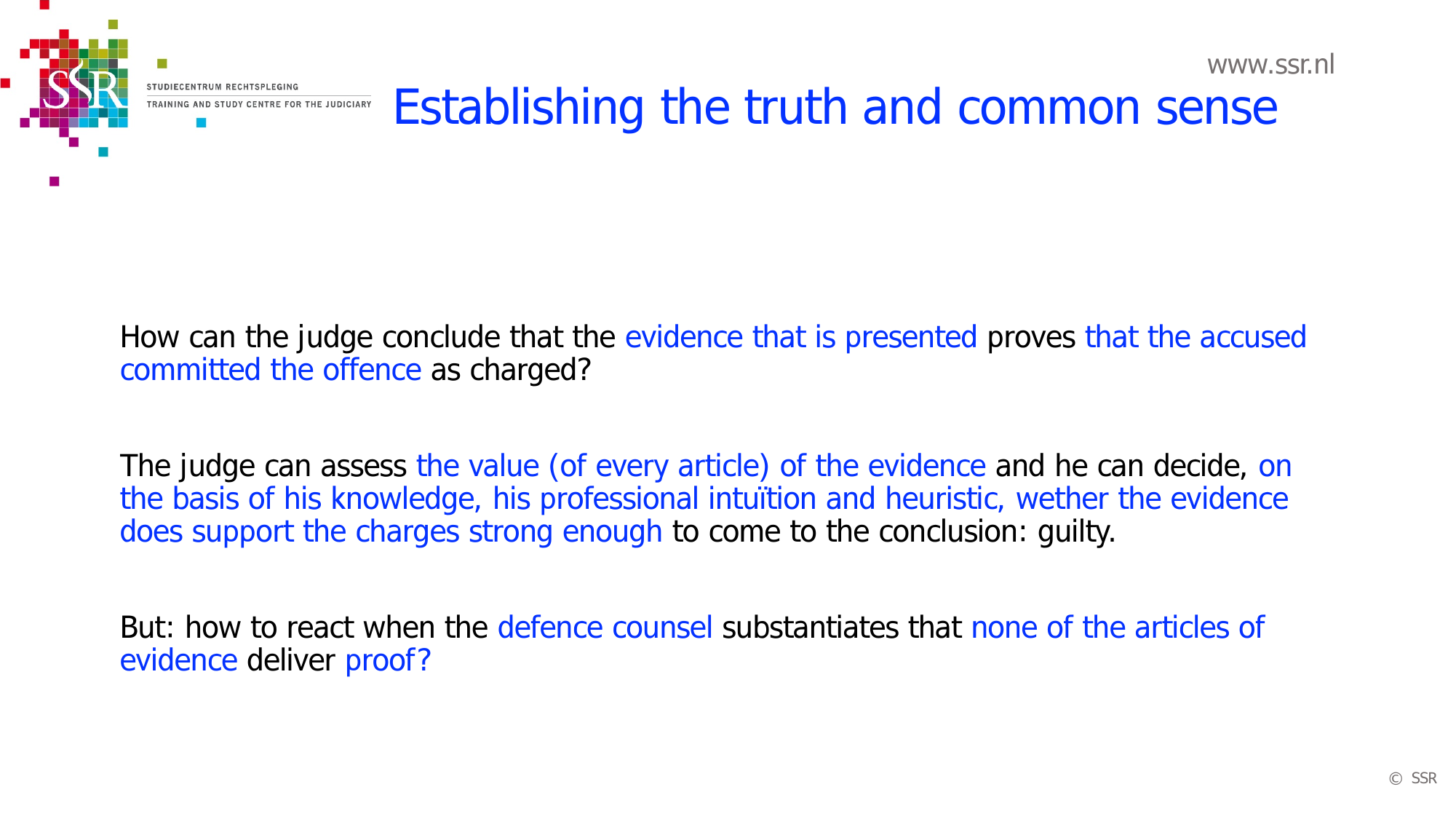

# Establishing the truth and common sense

How can the judge conclude that the evidence that is presented proves that the accused committed the offence as charged?

The judge can assess the value (of every article) of the evidence and he can decide, on the basis of his knowledge, his professional intuïtion and heuristic, wether the evidence does support the charges strong enough to come to the conclusion: guilty.

But: how to react when the defence counsel substantiates that none of the articles of evidence deliver proof?